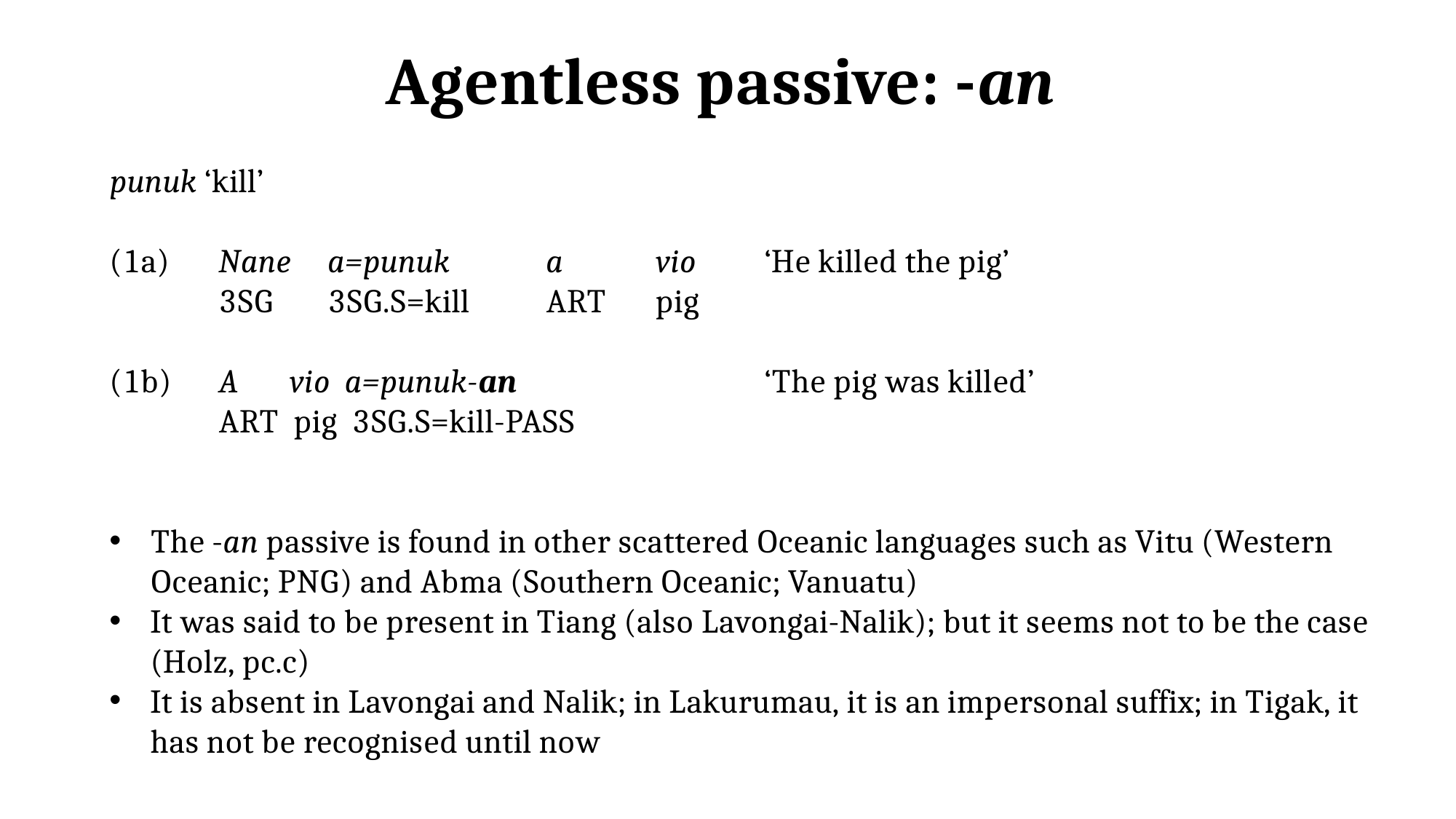

# Agentless passive: -an
punuk ‘kill’

(1a) 	Nane	a=punuk 	a 	vio 	‘He killed the pig’
	3SG	3SG.S=kill	ART 	pig

(1b)	A       vio  a=punuk-an 			‘The pig was killed’
	ART  pig  3SG.S=kill-PASS

The -an passive is found in other scattered Oceanic languages such as Vitu (Western Oceanic; PNG) and Abma (Southern Oceanic; Vanuatu)
It was said to be present in Tiang (also Lavongai-Nalik); but it seems not to be the case (Holz, pc.c)
It is absent in Lavongai and Nalik; in Lakurumau, it is an impersonal suffix; in Tigak, it has not be recognised until now